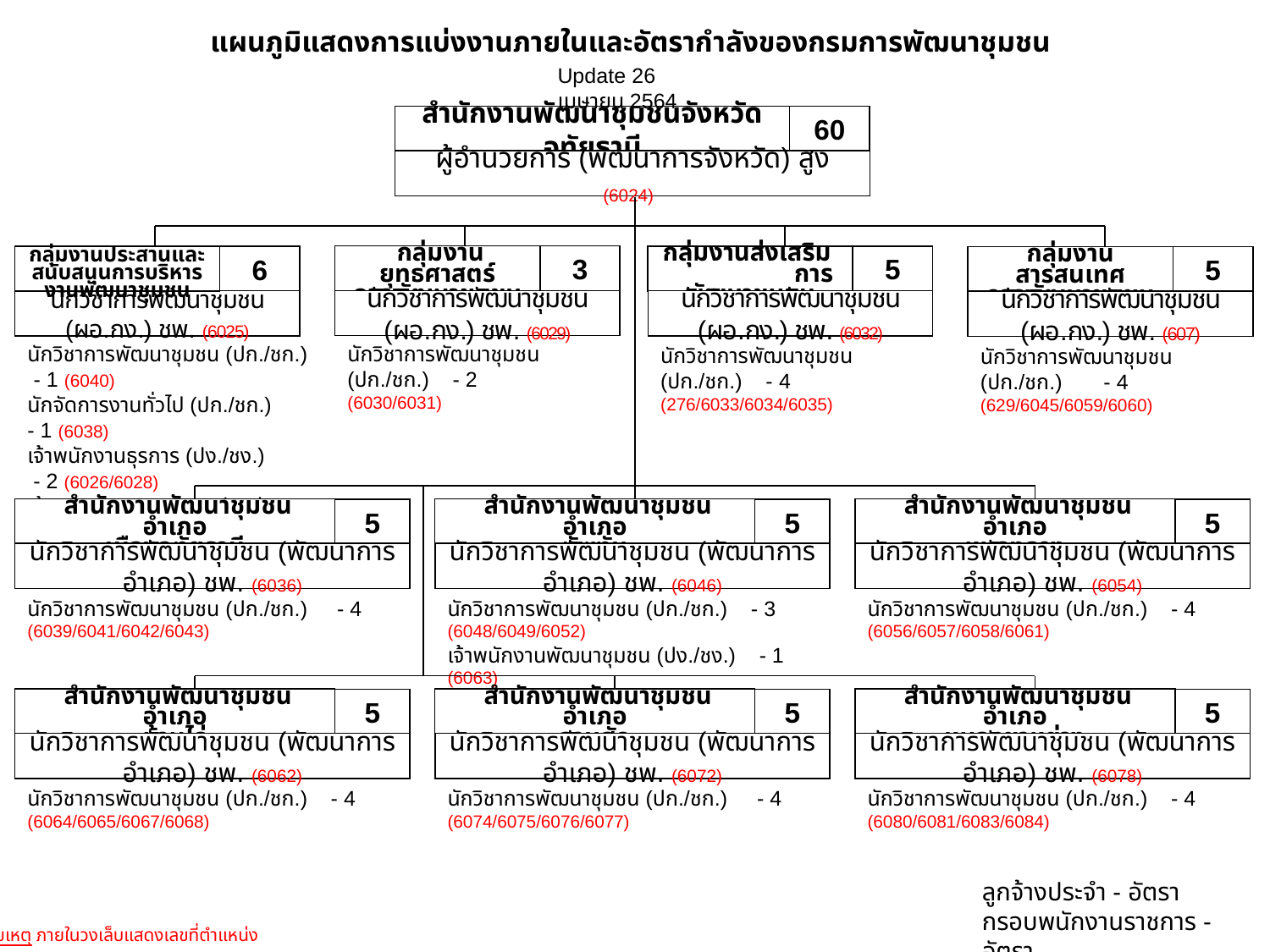

แผนภูมิแสดงการแบ่งงานภายในและอัตรากำลังของกรมการพัฒนาชุมชน
Update 26 เมษายน 2564
สำนักงานพัฒนาชุมชนจังหวัดอุทัยธานี
60
ผู้อำนวยการ (พัฒนาการจังหวัด) สูง (6024)

 กลุ่มงานยุทธศาสตร์
การพัฒนาชุมชน
3
นักวิชาการพัฒนาชุมชน (ผอ.กง.) ชพ. (6029)

กลุ่มงานส่งเสริม                      การพัฒนาชุมชน
5
นักวิชาการพัฒนาชุมชน (ผอ.กง.) ชพ. (6032)
6
นักวิชาการพัฒนาชุมชน (ผอ.กง.) ชพ. (6025)

กลุ่มงานประสานและสนับสนุนการบริหารงานพัฒนาชุมชน

กลุ่มงานสารสนเทศ
การพัฒนาชุมชน
5
นักวิชาการพัฒนาชุมชน (ผอ.กง.) ชพ. (607)
นักวิชาการพัฒนาชุมชน (ปก./ชก.)    - 2
(6030/6031)

นักวิชาการพัฒนาชุมชน (ปก./ชก.)      - 1 (6040)
นักจัดการงานทั่วไป (ปก./ชก.)           - 1 (6038)
เจ้าพนักงานธุรการ (ปง./ชง.)             - 2 (6026/6028)
เจ้าพนักงานการเงินและบัญชี (ปง./ชง.) - 1 (6027)

นักวิชาการพัฒนาชุมชน (ปก./ชก.)    - 4
(276/6033/6034/6035)

นักวิชาการพัฒนาชุมชน (ปก./ชก.)       - 4
(629/6045/6059/6060)

 สำนักงานพัฒนาชุมชนอำเภอ
เมืองอุทัยธานี
5
นักวิชาการพัฒนาชุมชน (พัฒนาการอำเภอ) ชพ. (6036)

 สำนักงานพัฒนาชุมชนอำเภอ
ทัพทัน
5
นักวิชาการพัฒนาชุมชน (พัฒนาการอำเภอ) ชพ. (6046)

 สำนักงานพัฒนาชุมชนอำเภอ
หนองฉาง
5
นักวิชาการพัฒนาชุมชน (พัฒนาการอำเภอ) ชพ. (6054)
นักวิชาการพัฒนาชุมชน (ปก./ชก.)     - 4
(6039/6041/6042/6043)
นักวิชาการพัฒนาชุมชน (ปก./ชก.)    - 3
(6048/6049/6052)
เจ้าพนักงานพัฒนาชุมชน (ปง./ชง.)    - 1 (6063)

นักวิชาการพัฒนาชุมชน (ปก./ชก.)    - 4
(6056/6057/6058/6061)

 สำนักงานพัฒนาชุมชนอำเภอ
บ้านไร่
5
นักวิชาการพัฒนาชุมชน (พัฒนาการอำเภอ) ชพ. (6062)

 สำนักงานพัฒนาชุมชนอำเภอ
ลานสัก
5
นักวิชาการพัฒนาชุมชน (พัฒนาการอำเภอ) ชพ. (6072)

 สำนักงานพัฒนาชุมชนอำเภอ
หนองขาหย่าง
5
นักวิชาการพัฒนาชุมชน (พัฒนาการอำเภอ) ชพ. (6078)
นักวิชาการพัฒนาชุมชน (ปก./ชก.)    - 4
(6064/6065/6067/6068)
นักวิชาการพัฒนาชุมชน (ปก./ชก.)     - 4
(6074/6075/6076/6077)
นักวิชาการพัฒนาชุมชน (ปก./ชก.)    - 4
(6080/6081/6083/6084)
ลูกจ้างประจำ - อัตรา
กรอบพนักงานราชการ - อัตรา
หมายเหตุ ภายในวงเล็บแสดงเลขที่ตำแหน่ง